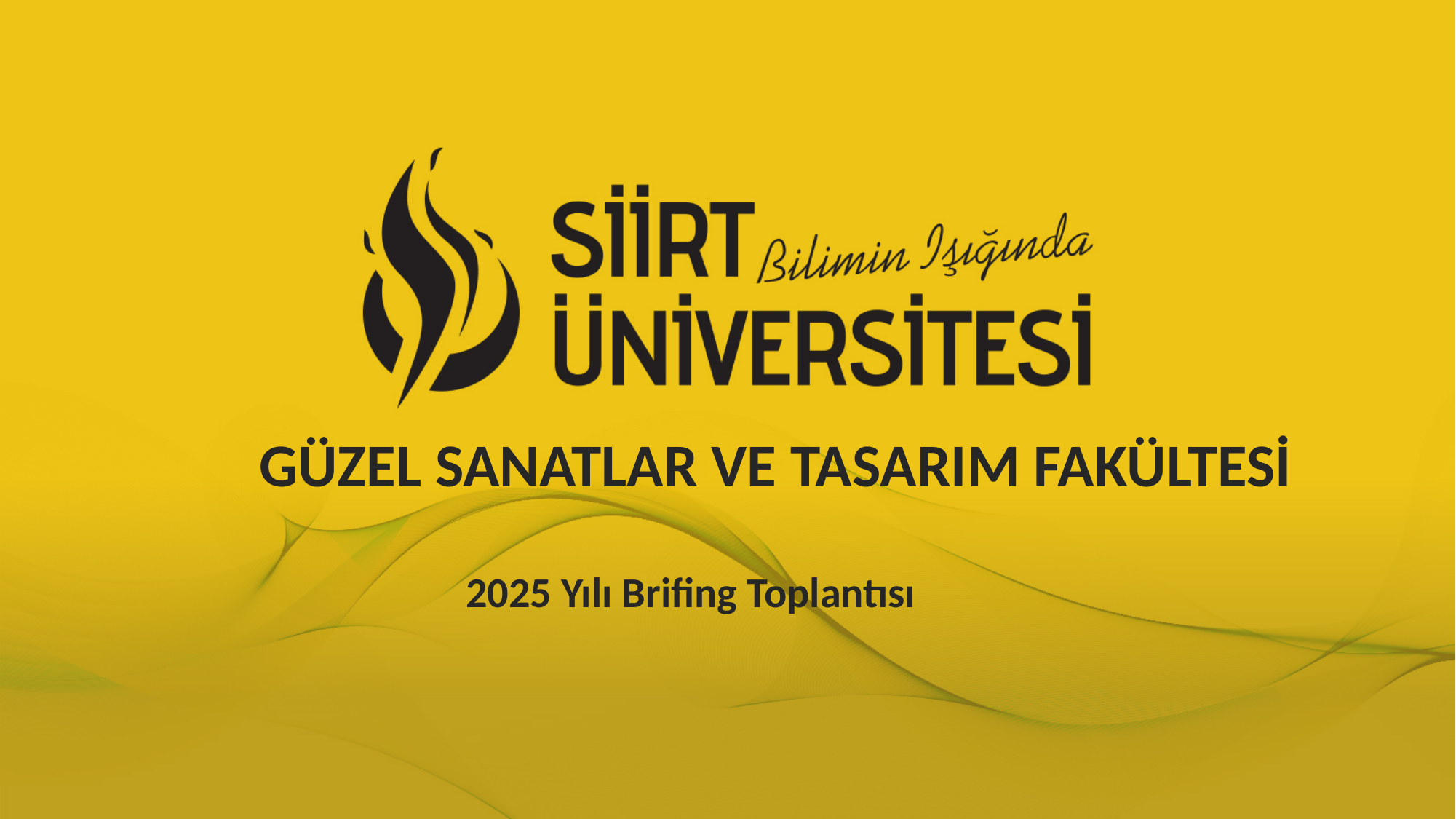

GÜZEL SANATLAR VE TASARIM FAKÜLTESİ
2025 Yılı Brifing Toplantısı